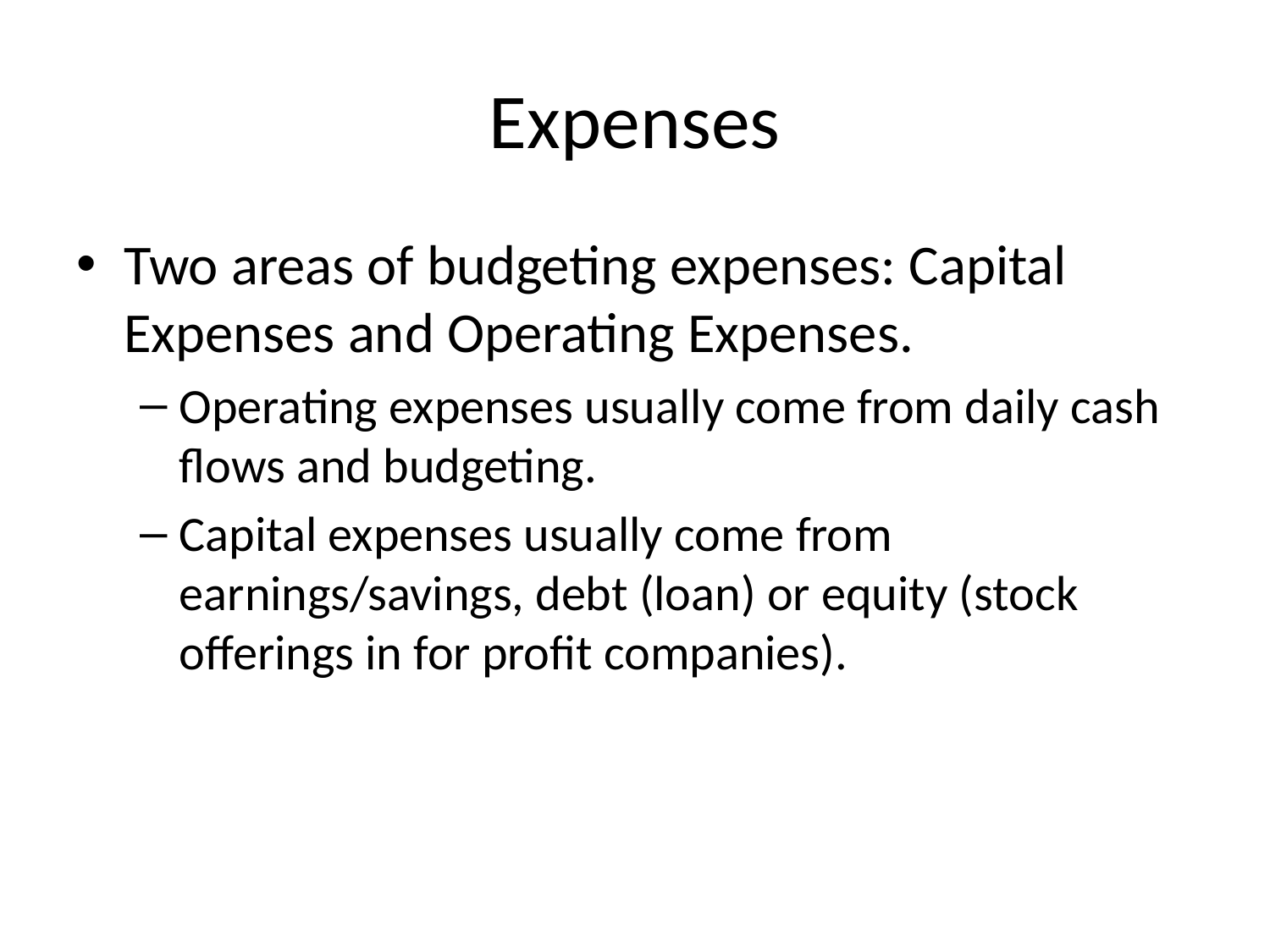

# Expenses
Two areas of budgeting expenses: Capital Expenses and Operating Expenses.
Operating expenses usually come from daily cash flows and budgeting.
Capital expenses usually come from earnings/savings, debt (loan) or equity (stock offerings in for profit companies).